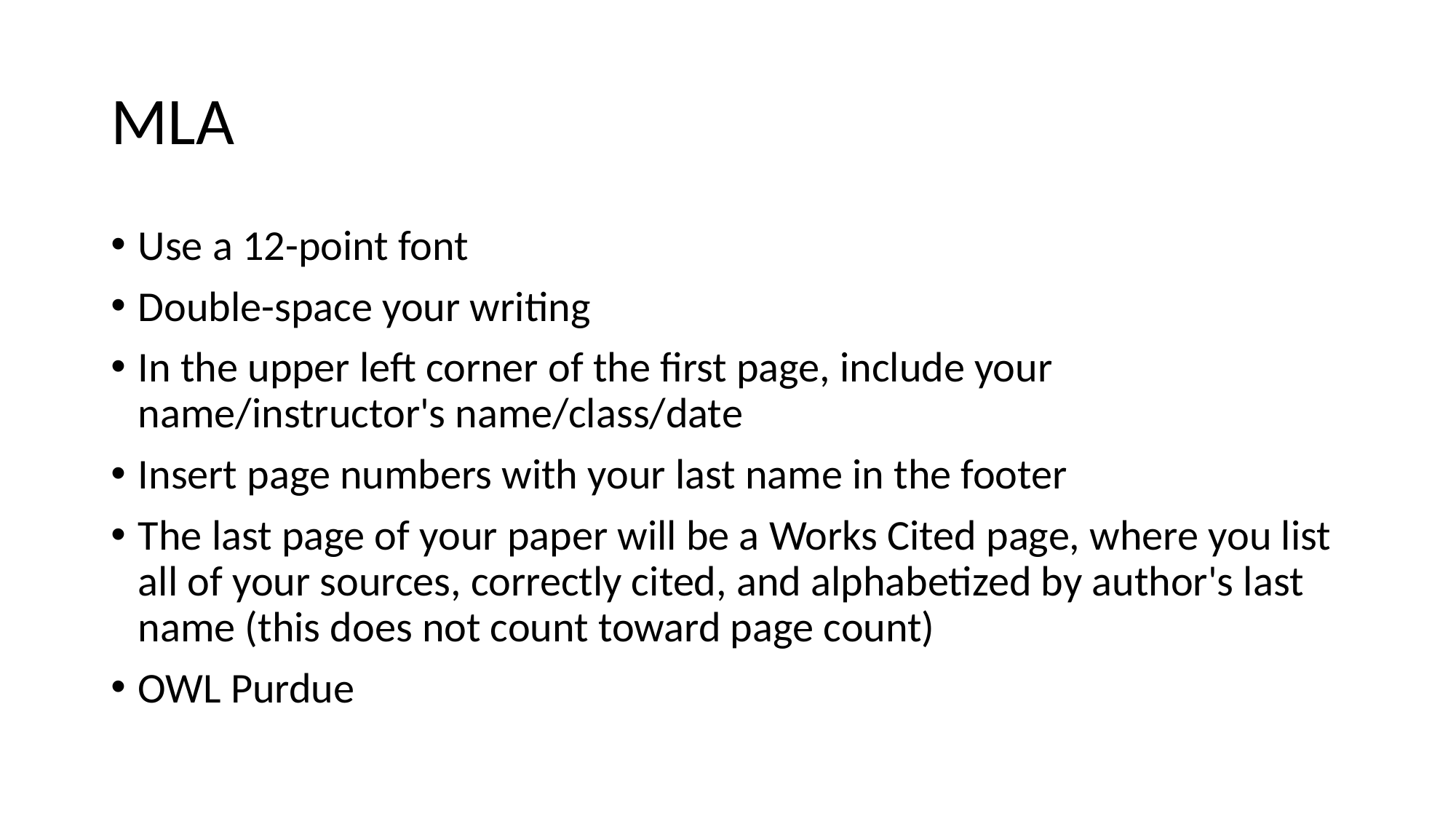

# MLA
Use a 12-point font
Double-space your writing
In the upper left corner of the first page, include your name/instructor's name/class/date
Insert page numbers with your last name in the footer
The last page of your paper will be a Works Cited page, where you list all of your sources, correctly cited, and alphabetized by author's last name (this does not count toward page count)
OWL Purdue